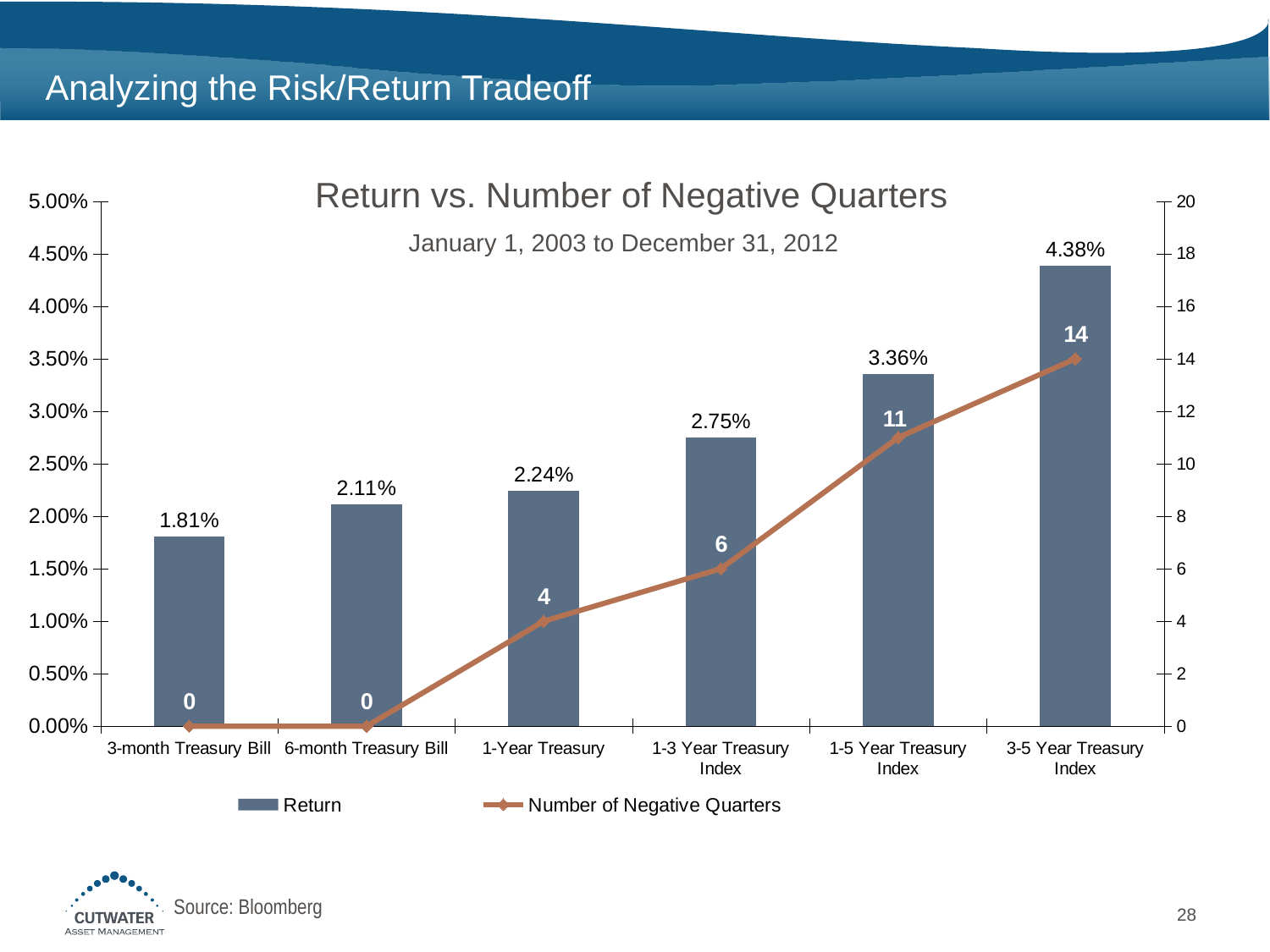

# Analyzing the Risk/Return Tradeoff
Return vs. Number of Negative Quarters

### Chart

| Category | Return | Number of Negative Quarters |
|---|---|---|
| 3-month Treasury Bill | 0.018051 | 0.0 |
| 6-month Treasury Bill | 0.021099000000000052 | 0.0 |
| 1-Year Treasury | 0.022413000000000072 | 4.0 |
| 1-3 Year Treasury Index | 0.02748300000000009 | 6.0 |
| 1-5 Year Treasury Index | 0.03357 | 11.0 |
| 3-5 Year Treasury Index | 0.043822000000000014 | 14.0 |
January 1, 2003 to December 31, 2012
Source: Bloomberg
28